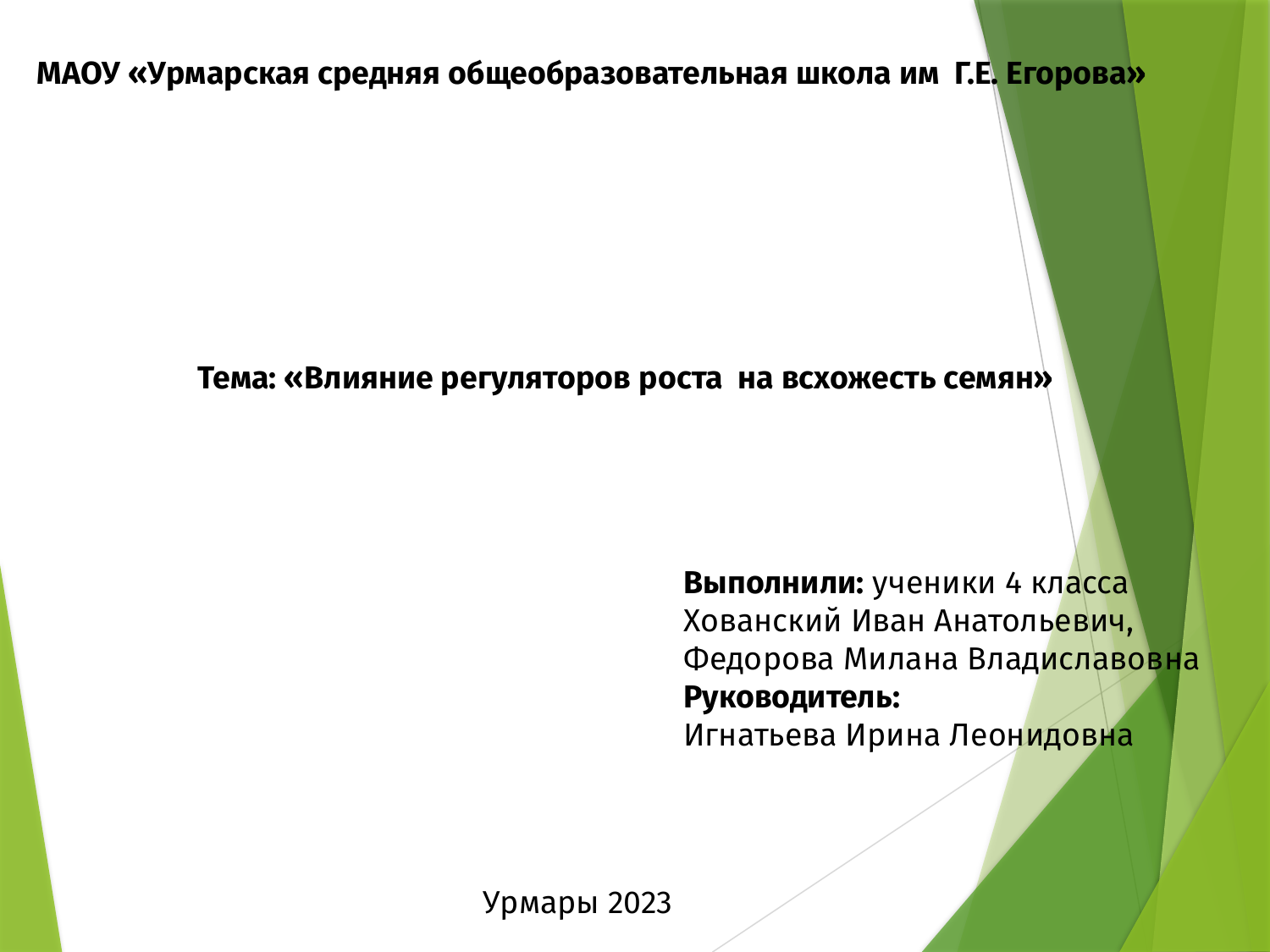

МАОУ «Урмарская средняя общеобразовательная школа им  Г.Е. Егорова»

Тема: «Влияние регуляторов роста  на всхожесть семян»

Выполнили: ученики 4 класса
Хованский Иван Анатольевич,
Федорова Милана Владиславовна
Руководитель:
Игнатьева Ирина Леонидовна

Урмары 2023